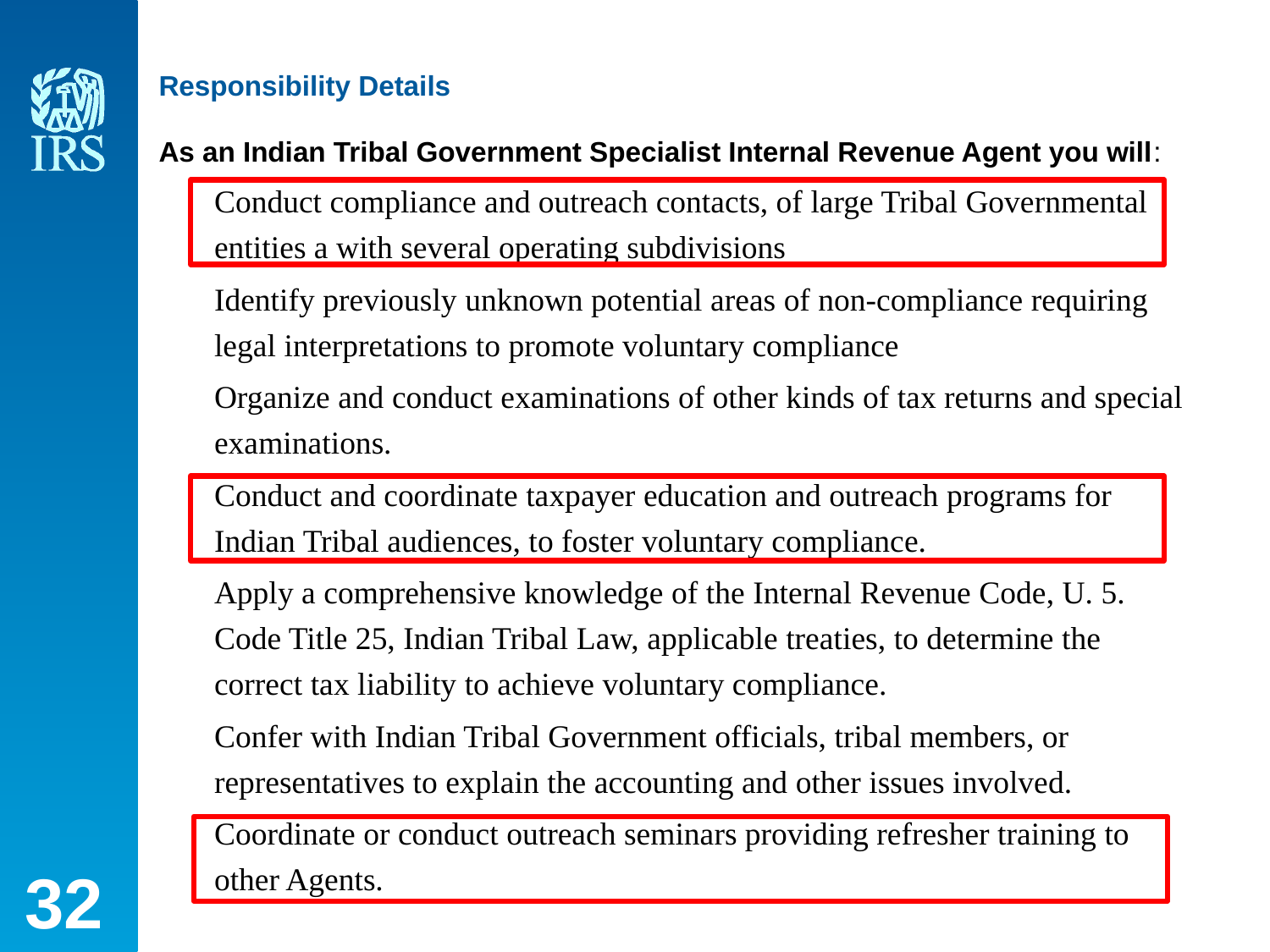

# Responsibility Details
As an Indian Tribal Government Specialist Internal Revenue Agent you will:
Conduct compliance and outreach contacts, of large Tribal Governmental entities a with several operating subdivisions
Identify previously unknown potential areas of non-compliance requiring legal interpretations to promote voluntary compliance
Organize and conduct examinations of other kinds of tax returns and special examinations.
Conduct and coordinate taxpayer education and outreach programs for Indian Tribal audiences, to foster voluntary compliance.
Apply a comprehensive knowledge of the Internal Revenue Code, U. 5. Code Title 25, Indian Tribal Law, applicable treaties, to determine the correct tax liability to achieve voluntary compliance.
Confer with Indian Tribal Government officials, tribal members, or representatives to explain the accounting and other issues involved.
Coordinate or conduct outreach seminars providing refresher training to other Agents.

32